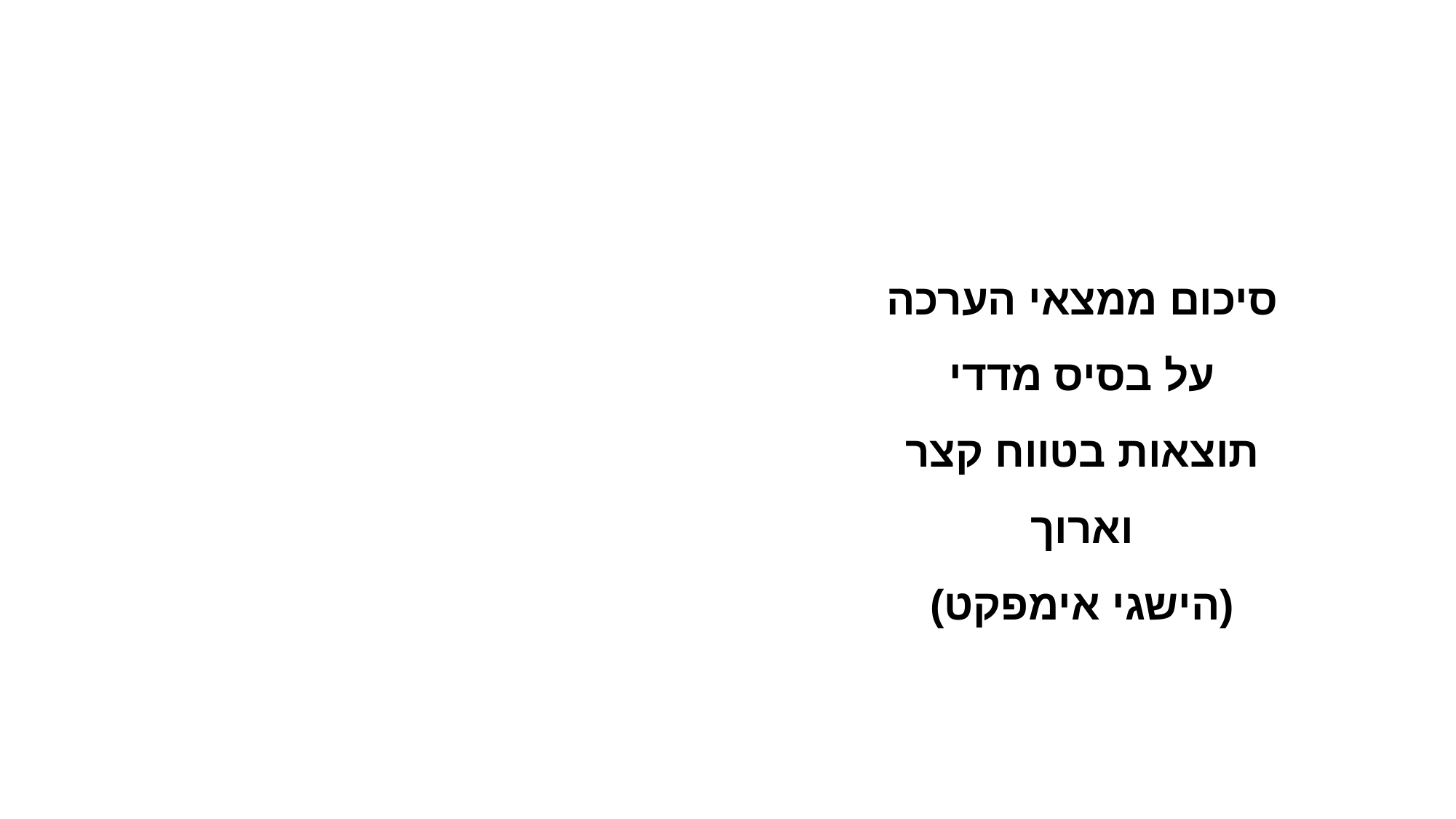

סיכום ממצאי הערכה
על בסיס מדדי תוצאות בטווח קצר וארוך
(הישגי אימפקט)